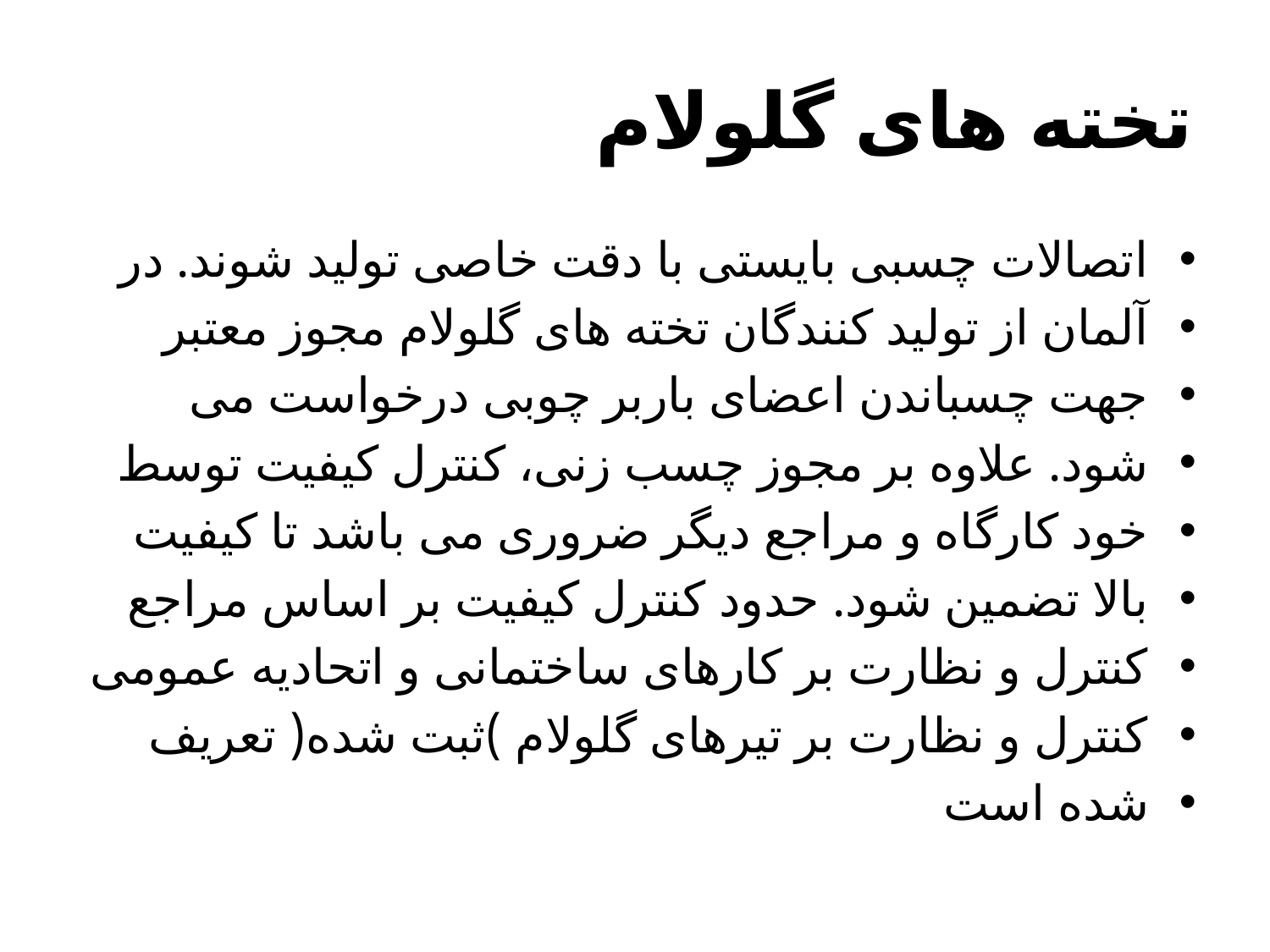

# تخته های گلولام
اتصالات چسبی بایستی با دقت خاصی تولید شوند. در
آلمان از تولید کنندگان تخته های گلولام مجوز معتبر
جهت چسباندن اعضای باربر چوبی درخواست می
شود. علاوه بر مجوز چسب زنی، کنترل کیفیت توسط
خود کارگاه و مراجع دیگر ضروری می باشد تا کیفیت
بالا تضمین شود. حدود کنترل کیفیت بر اساس مراجع
کنترل و نظارت بر کارهای ساختمانی و اتحادیه عمومی
کنترل و نظارت بر تیرهای گلولام )ثبت شده( تعریف
شده است